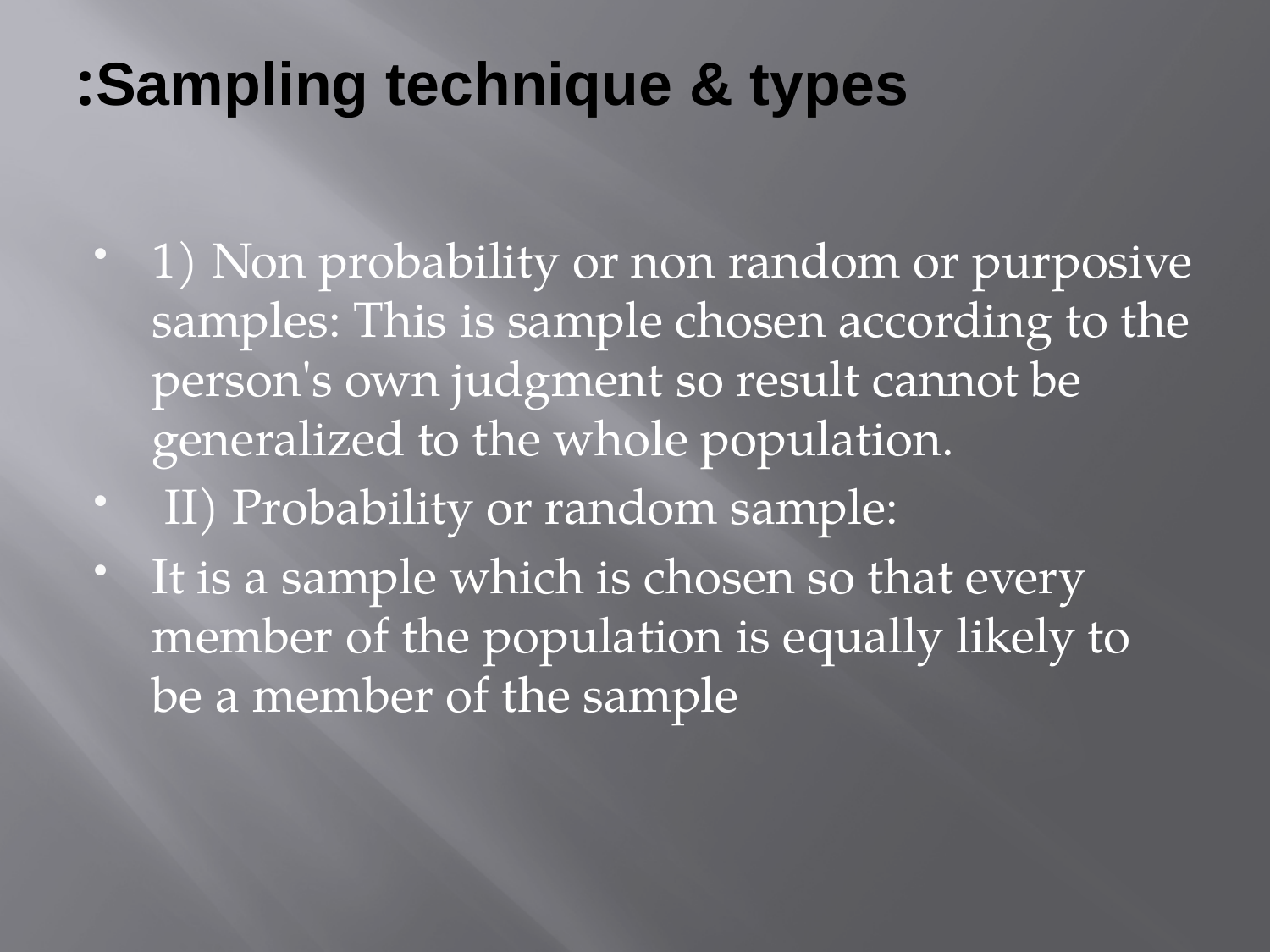

# Sampling technique & types:
1) Non probability or non random or purposive samples: This is sample chosen according to the person's own judgment so result cannot be generalized to the whole population.
 II) Probability or random sample:
It is a sample which is chosen so that every member of the population is equally likely to be a member of the sample